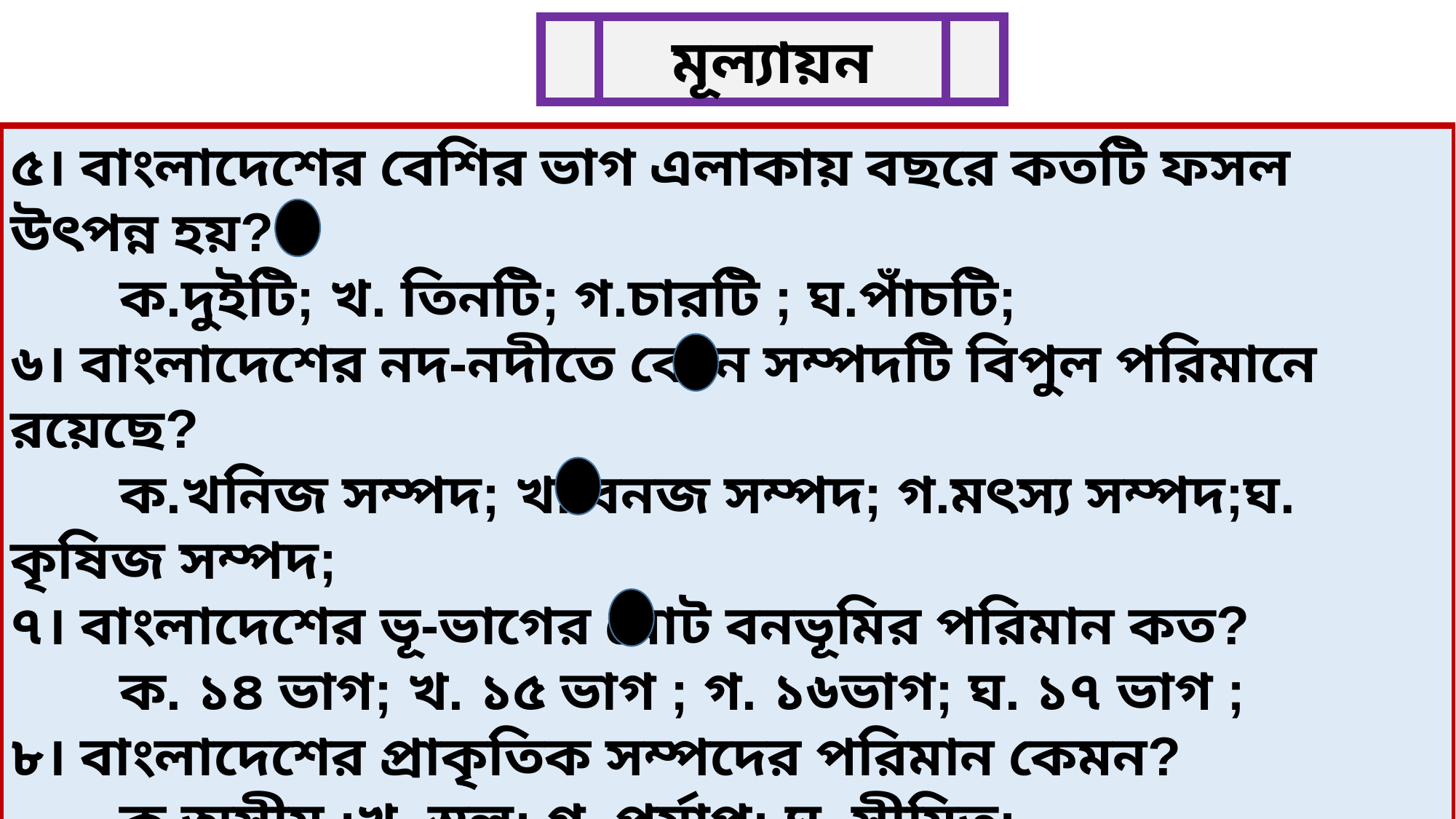

মূল্যায়ন
৫। বাংলাদেশের বেশির ভাগ এলাকায় বছরে কতটি ফসল উৎপন্ন হয়?
	ক.দুইটি; খ. তিনটি; গ.চারটি ; ঘ.পাঁচটি;
৬। বাংলাদেশের নদ-নদীতে কোন সম্পদটি বিপুল পরিমানে রয়েছে?
	ক.খনিজ সম্পদ; খ. বনজ সম্পদ; গ.মৎস্য সম্পদ;ঘ. কৃষিজ সম্পদ;
৭। বাংলাদেশের ভূ-ভাগের মোট বনভূমির পরিমান কত?
	ক. ১৪ ভাগ; খ. ১৫ ভাগ ; গ. ১৬ভাগ; ঘ. ১৭ ভাগ ;
৮। বাংলাদেশের প্রাকৃতিক সম্পদের পরিমান কেমন?
	ক.অসীম ;খ. স্বল্প; গ. পর্যাপ্ত; ঘ. সীমিত;